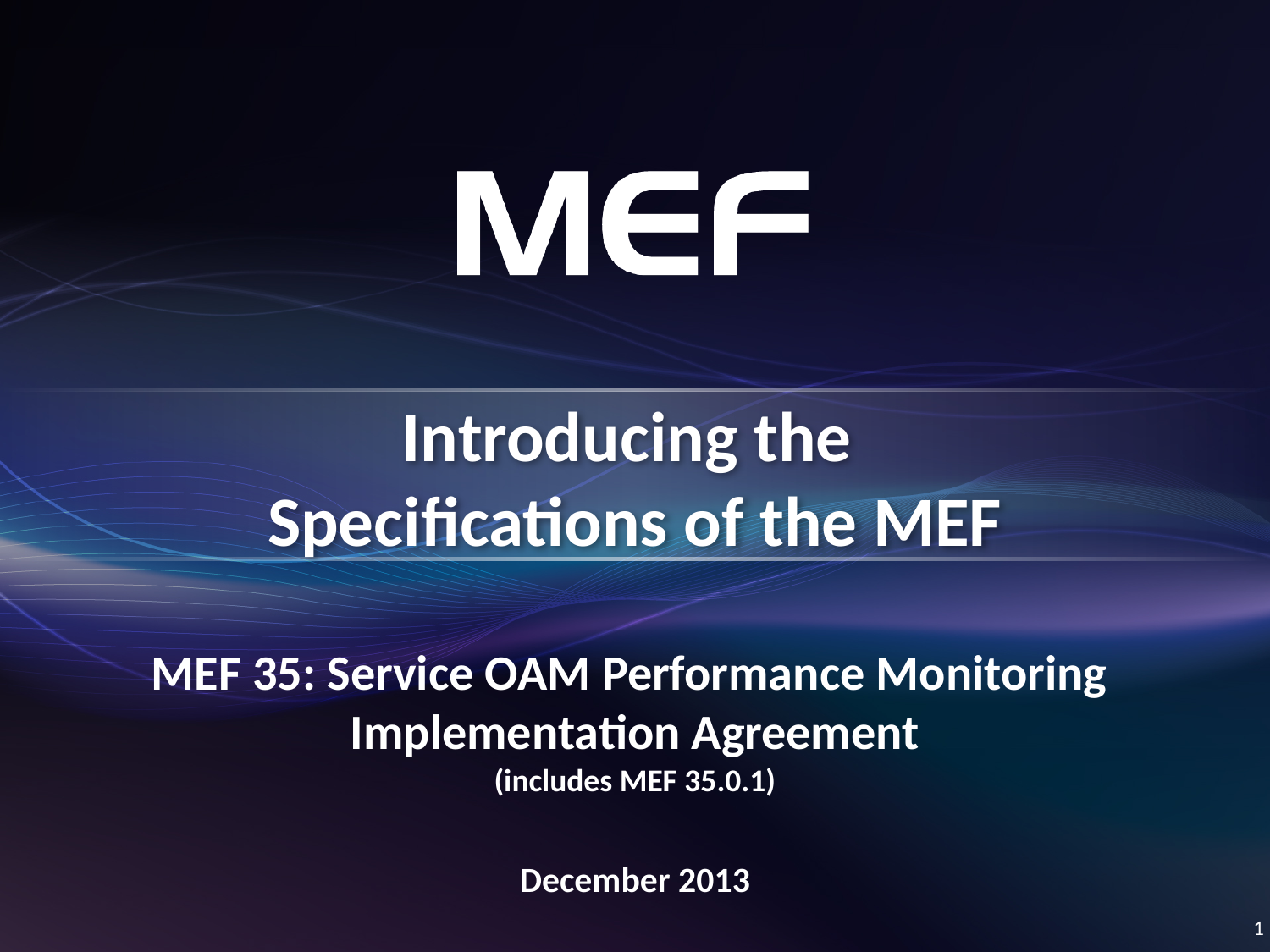

# Introducing the Specifications of the MEF
MEF 35: Service OAM Performance Monitoring
Implementation Agreement
(includes MEF 35.0.1)

December 2013